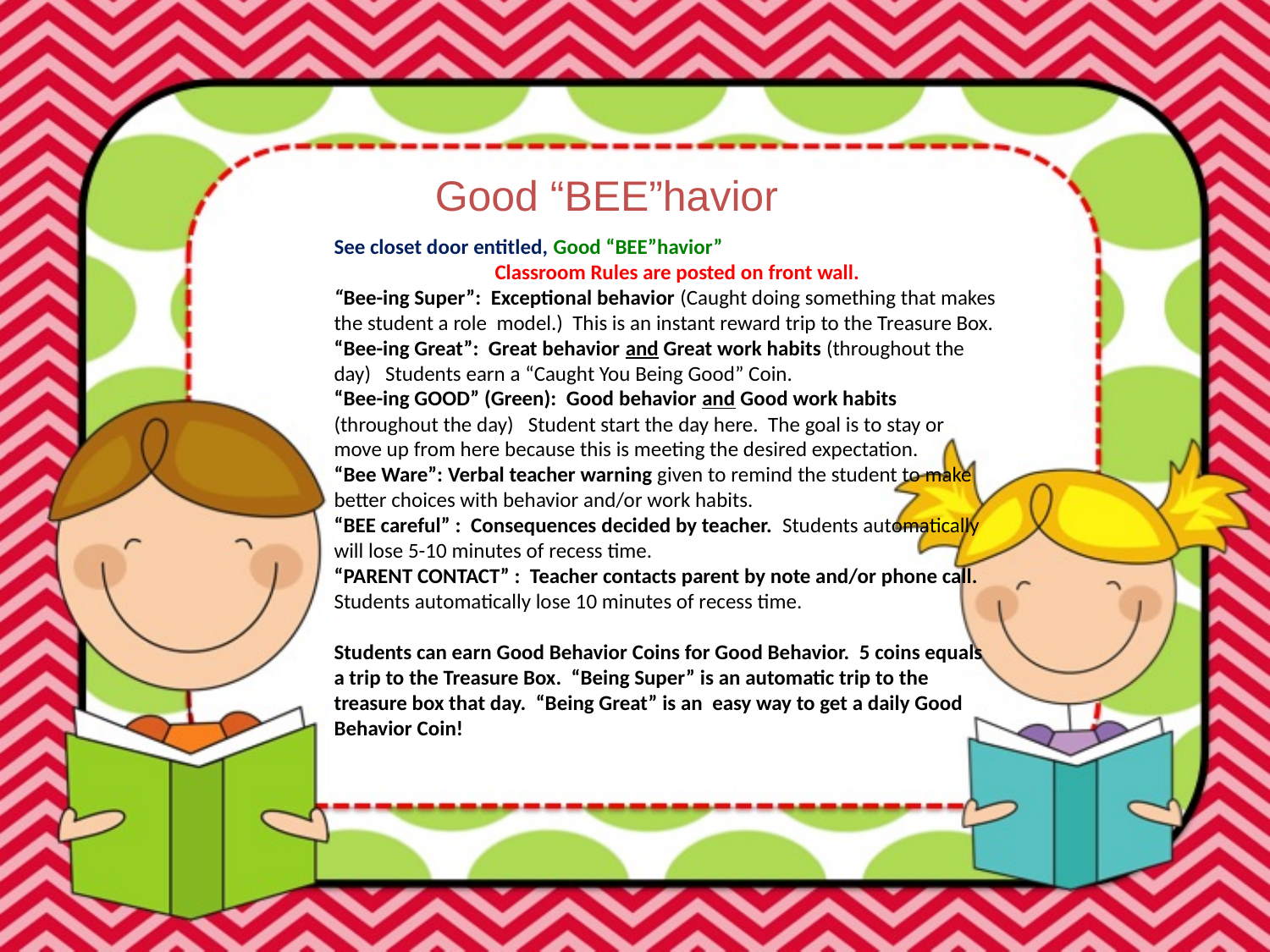

Good “BEE”havior
See closet door entitled, Good “BEE”havior”
     Classroom Rules are posted on front wall.
“Bee-ing Super”:  Exceptional behavior (Caught doing something that makes the student a role  model.)  This is an instant reward trip to the Treasure Box.
“Bee-ing Great”:  Great behavior and Great work habits (throughout the day)   Students earn a “Caught You Being Good” Coin.
“Bee-ing GOOD” (Green):  Good behavior and Good work habits (throughout the day)   Student start the day here.  The goal is to stay or move up from here because this is meeting the desired expectation.
“Bee Ware”: Verbal teacher warning given to remind the student to make better choices with behavior and/or work habits.
“BEE careful” :  Consequences decided by teacher.  Students automatically will lose 5-10 minutes of recess time.
“PARENT CONTACT” :  Teacher contacts parent by note and/or phone call.  Students automatically lose 10 minutes of recess time.

Students can earn Good Behavior Coins for Good Behavior.  5 coins equals  a trip to the Treasure Box.  “Being Super” is an automatic trip to the treasure box that day.  “Being Great” is an  easy way to get a daily Good Behavior Coin!